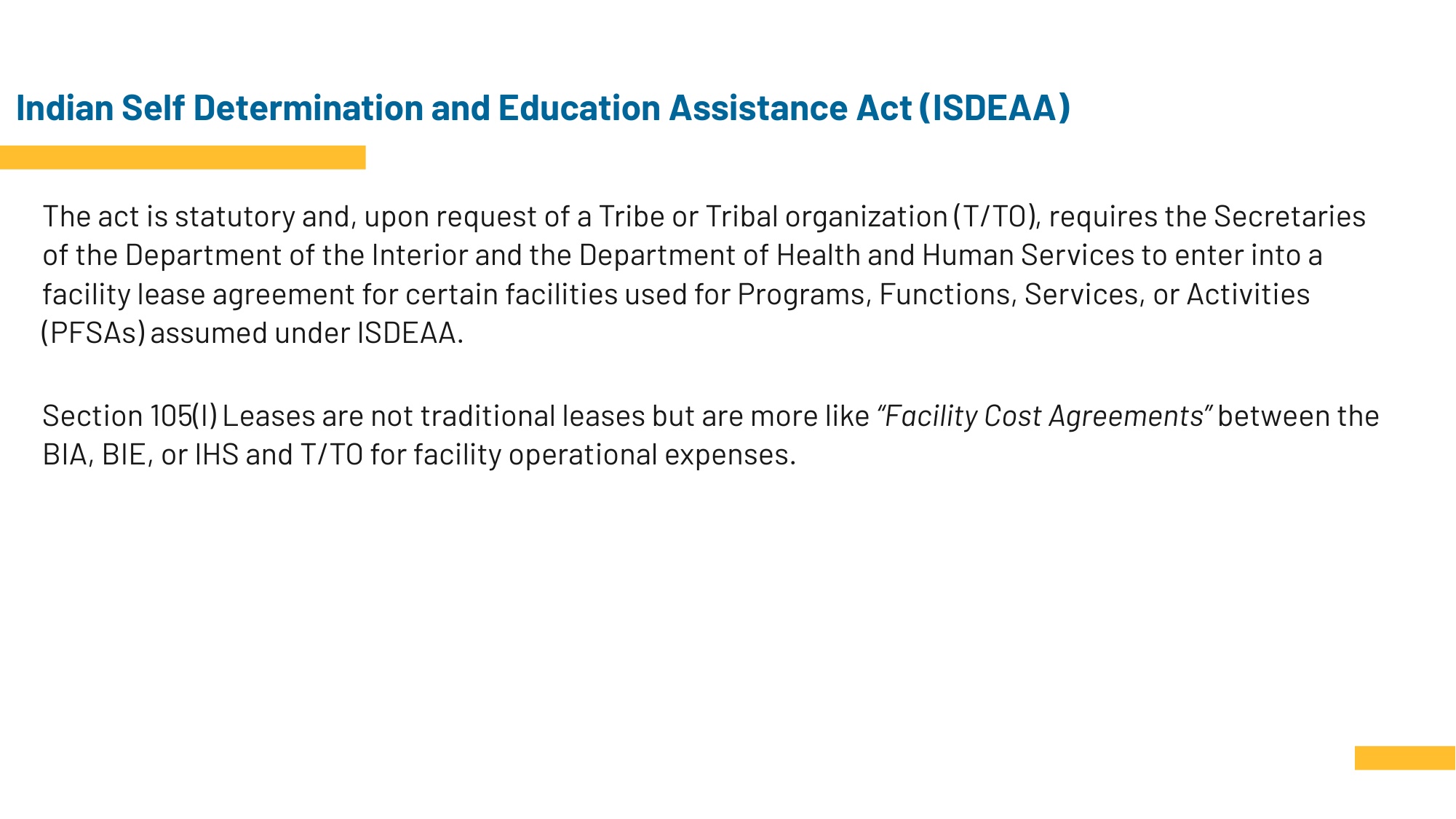

# Indian Self Determination and Education Assistance Act (ISDEAA)

The act is statutory and, upon request of a Tribe or Tribal organization (T/TO), requires the Secretaries of the Department of the Interior and the Department of Health and Human Services to enter into a facility lease agreement for certain facilities used for Programs, Functions, Services, or Activities (PFSAs) assumed under ISDEAA.

Section 105(l) Leases are not traditional leases but are more like “Facility Cost Agreements” between the BIA, BIE, or IHS and T/TO for facility operational expenses.